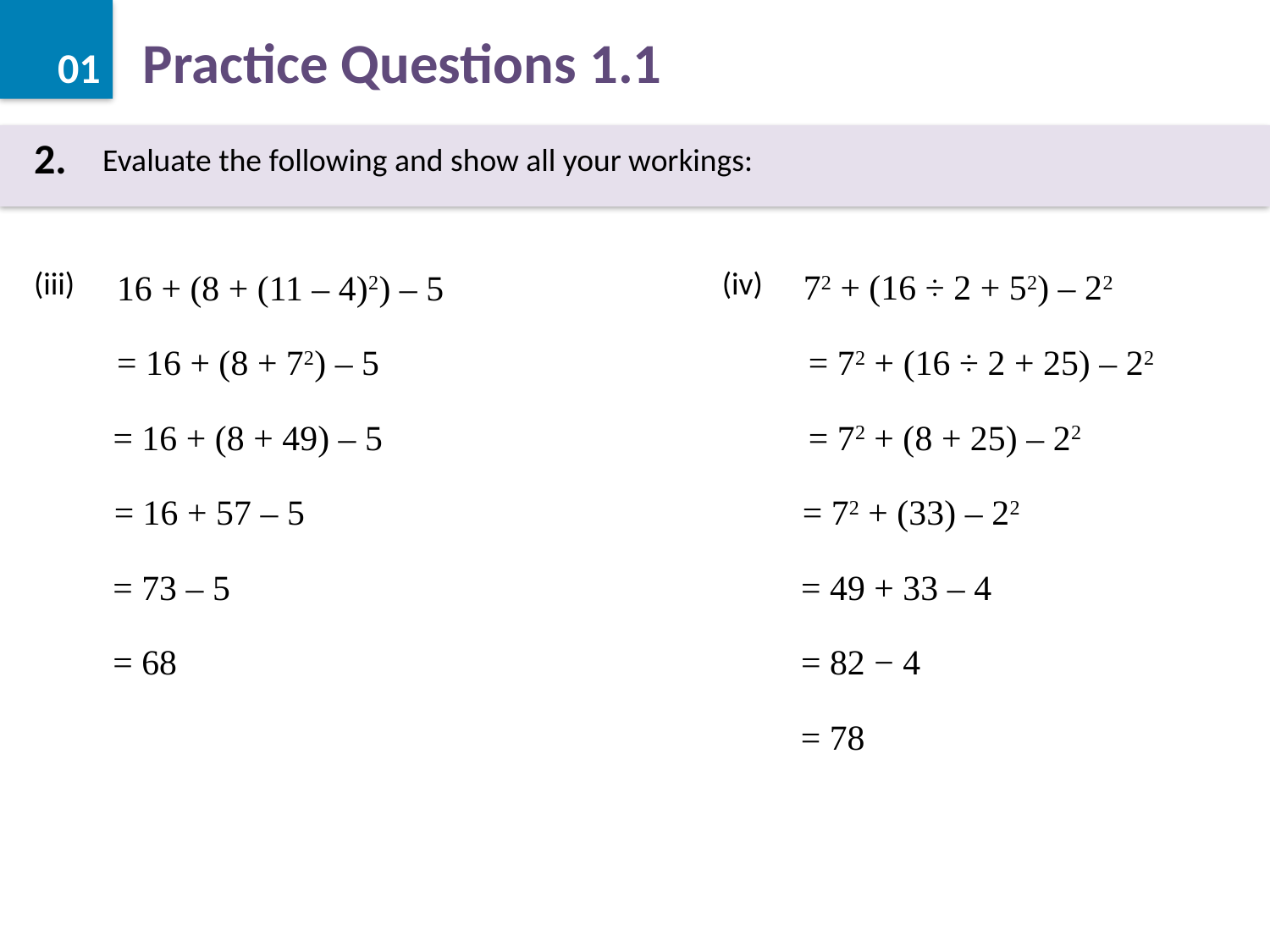

2.
Evaluate the following and show all your workings:
(iii)
(iv)
72 + (16 ÷ 2 + 52) – 22
16 + (8 + (11 – 4)2) – 5
= 16 + (8 + 72) – 5
= 72 + (16 ÷ 2 + 25) – 22
= 16 + (8 + 49) – 5
= 72 + (8 + 25) – 22
= 16 + 57 – 5
= 72 + (33) – 22
= 73 – 5
= 49 + 33 – 4
= 68
= 82 − 4
= 78